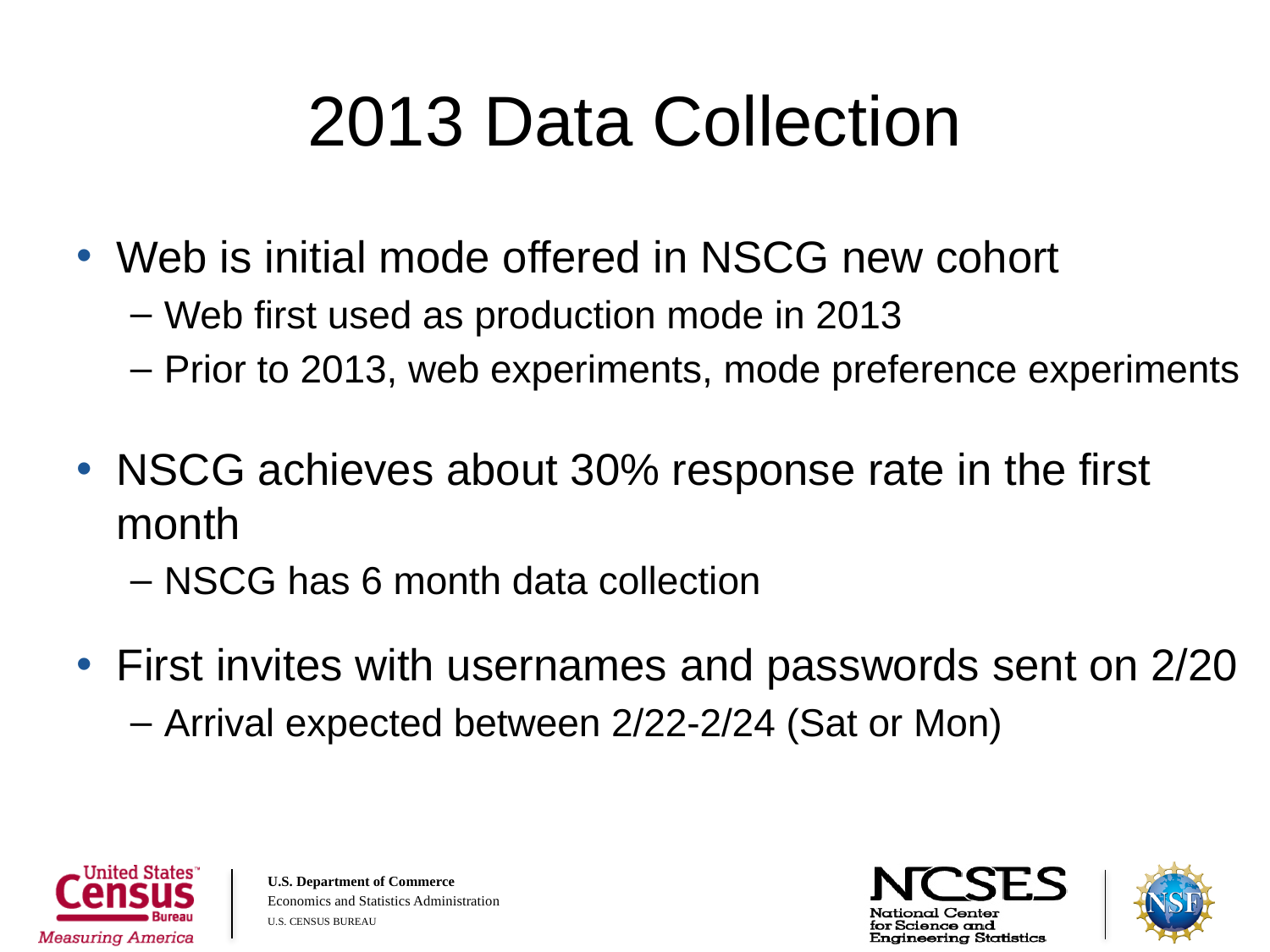

# 2013 Data Collection
Web is initial mode offered in NSCG new cohort
Web first used as production mode in 2013
Prior to 2013, web experiments, mode preference experiments

NSCG achieves about 30% response rate in the first month
NSCG has 6 month data collection

First invites with usernames and passwords sent on 2/20
Arrival expected between 2/22-2/24 (Sat or Mon)